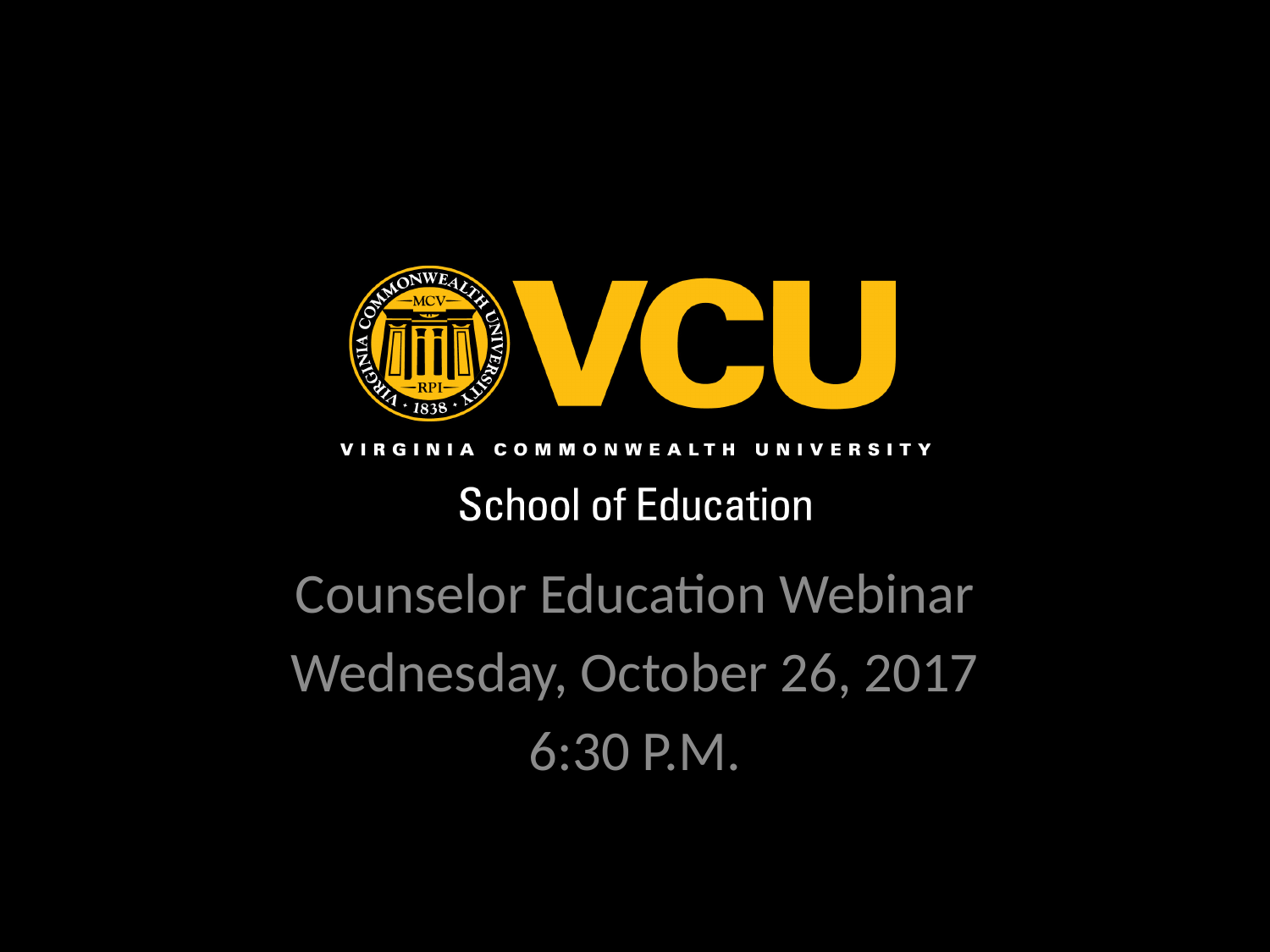

Counselor Education Webinar
Wednesday, October 26, 2017
6:30 P.M.